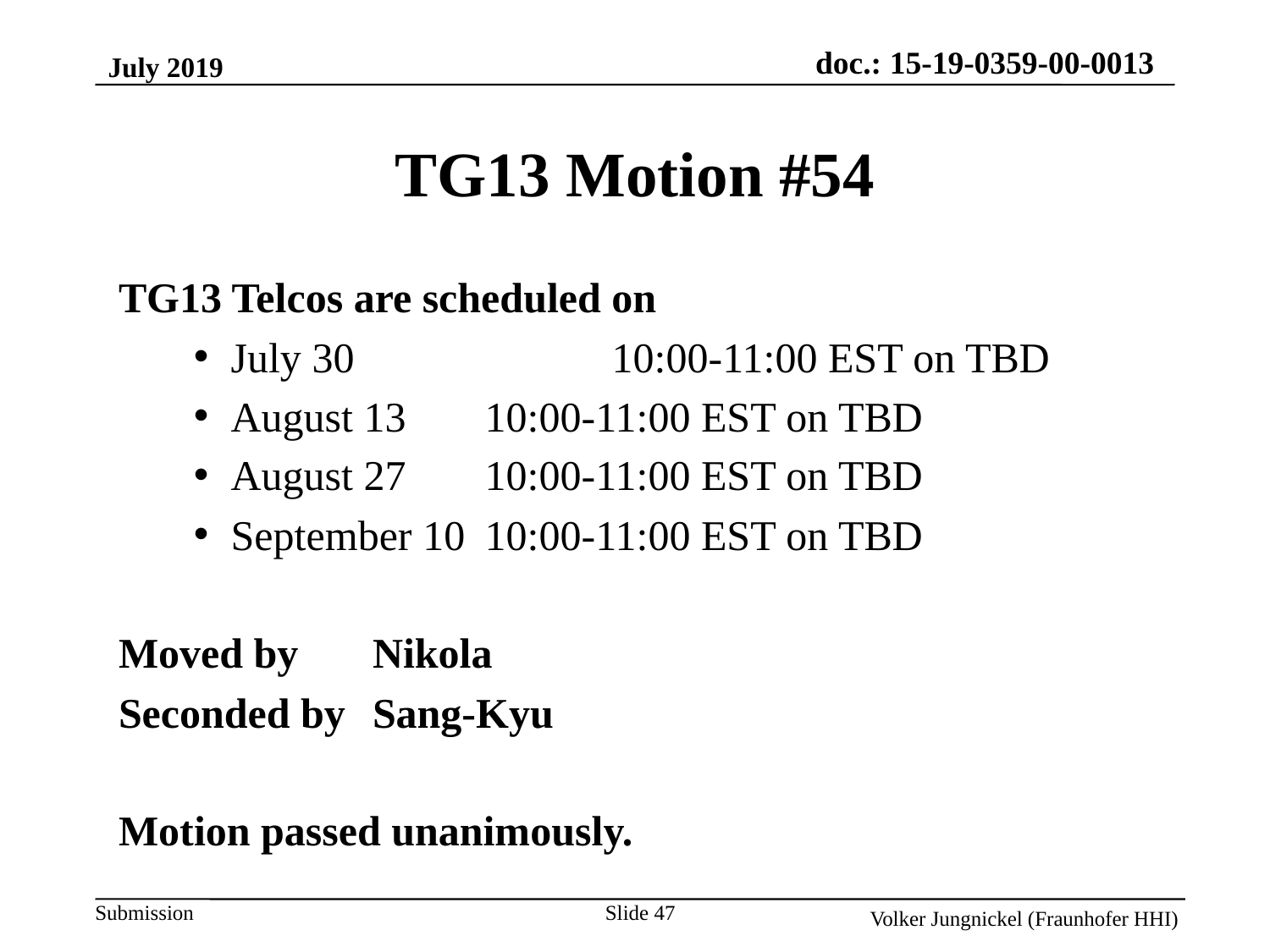

July 2019
TG13 Motion #54
TG13 Telcos are scheduled on
July 30 	 	10:00-11:00 EST on TBD
August 13	10:00-11:00 EST on TBD
August 27	10:00-11:00 EST on TBD
September 10	10:00-11:00 EST on TBD

Moved by 	Nikola
Seconded by 	Sang-Kyu

Motion passed unanimously.

Slide 47
Volker Jungnickel (Fraunhofer HHI)